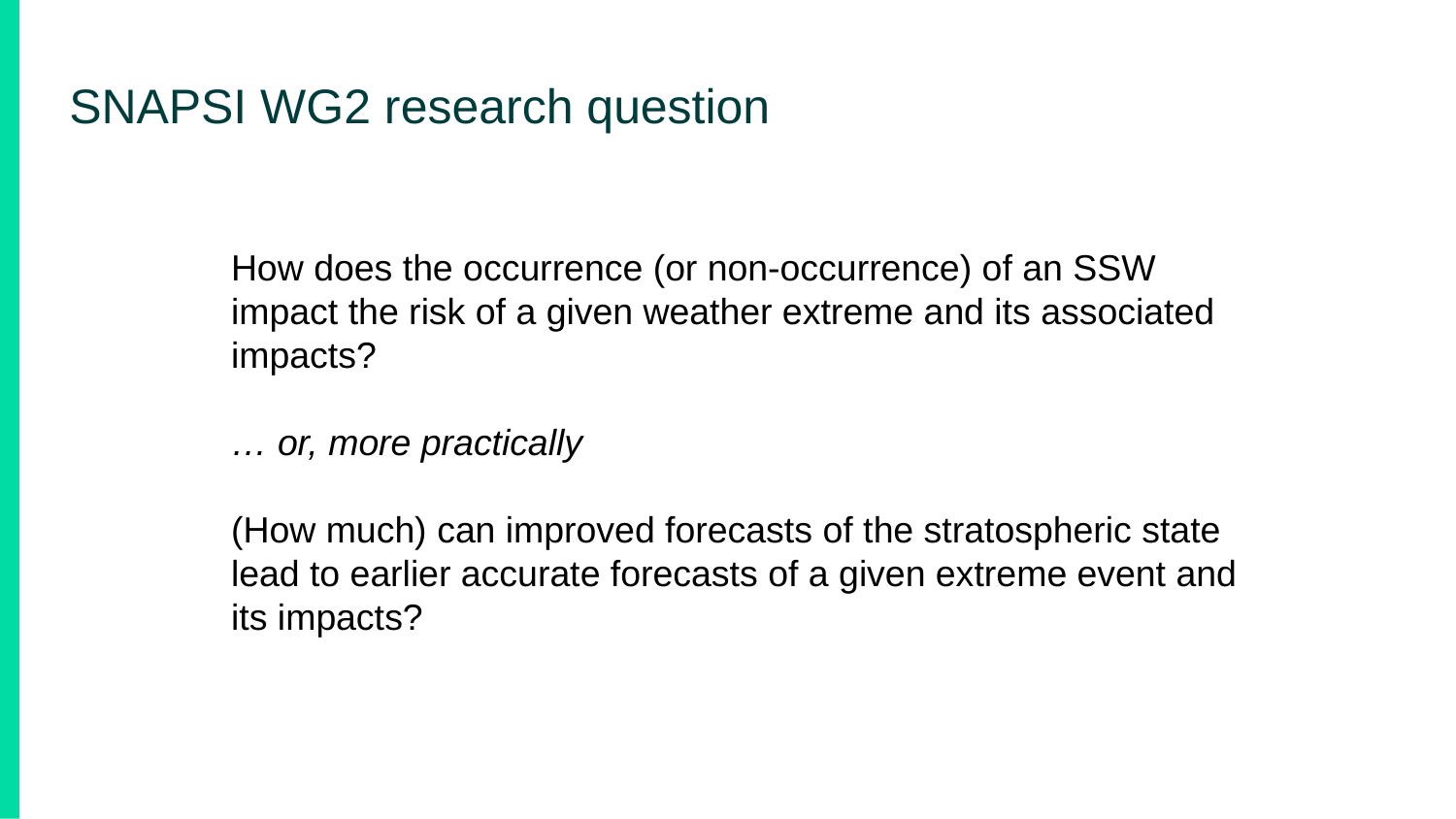

# SNAPSI WG2 research question
How does the occurrence (or non-occurrence) of an SSW impact the risk of a given weather extreme and its associated impacts?

… or, more practically

(How much) can improved forecasts of the stratospheric state lead to earlier accurate forecasts of a given extreme event and its impacts?